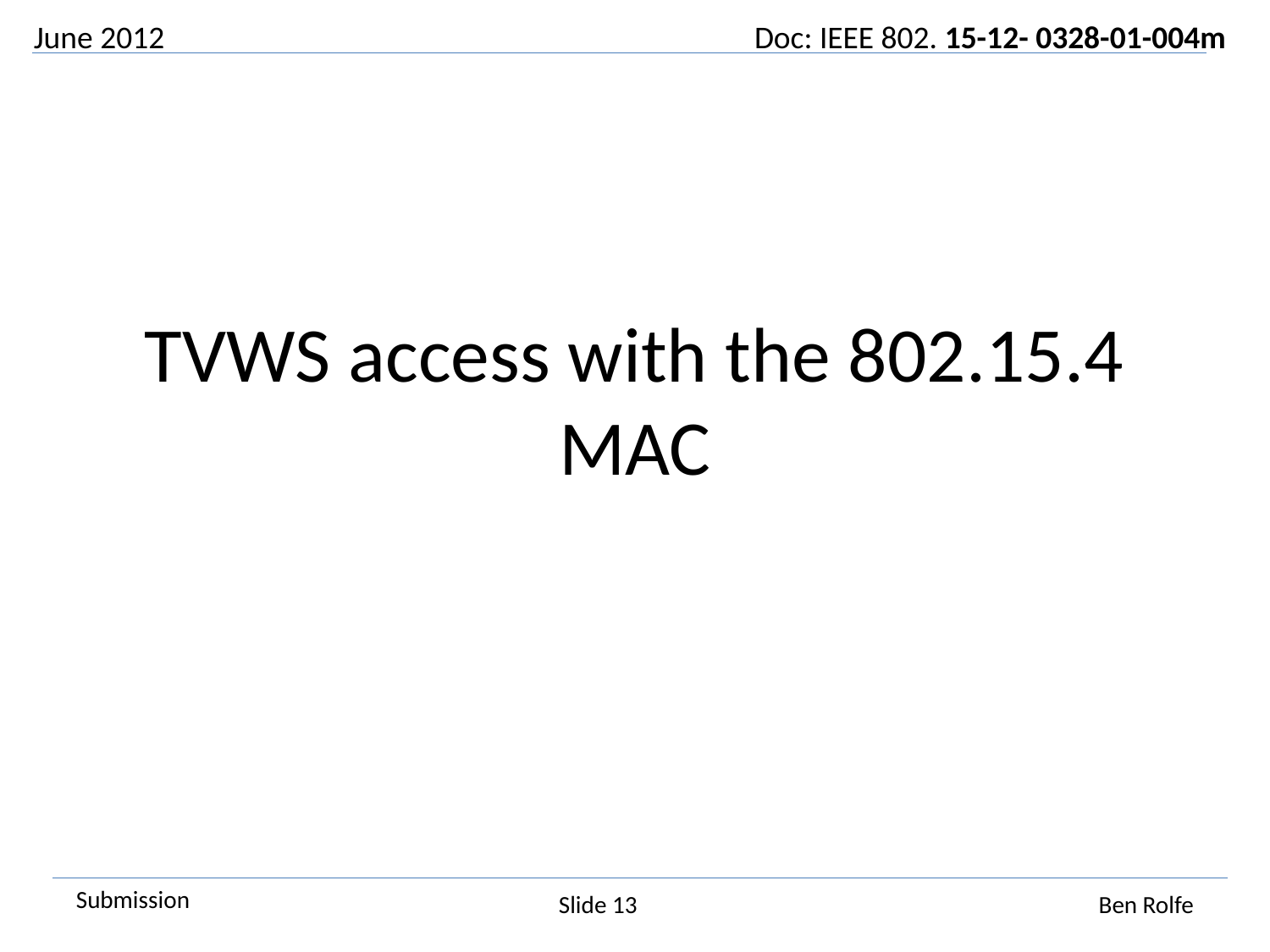

# TVWS access with the 802.15.4 MAC
Slide 13
Ben Rolfe